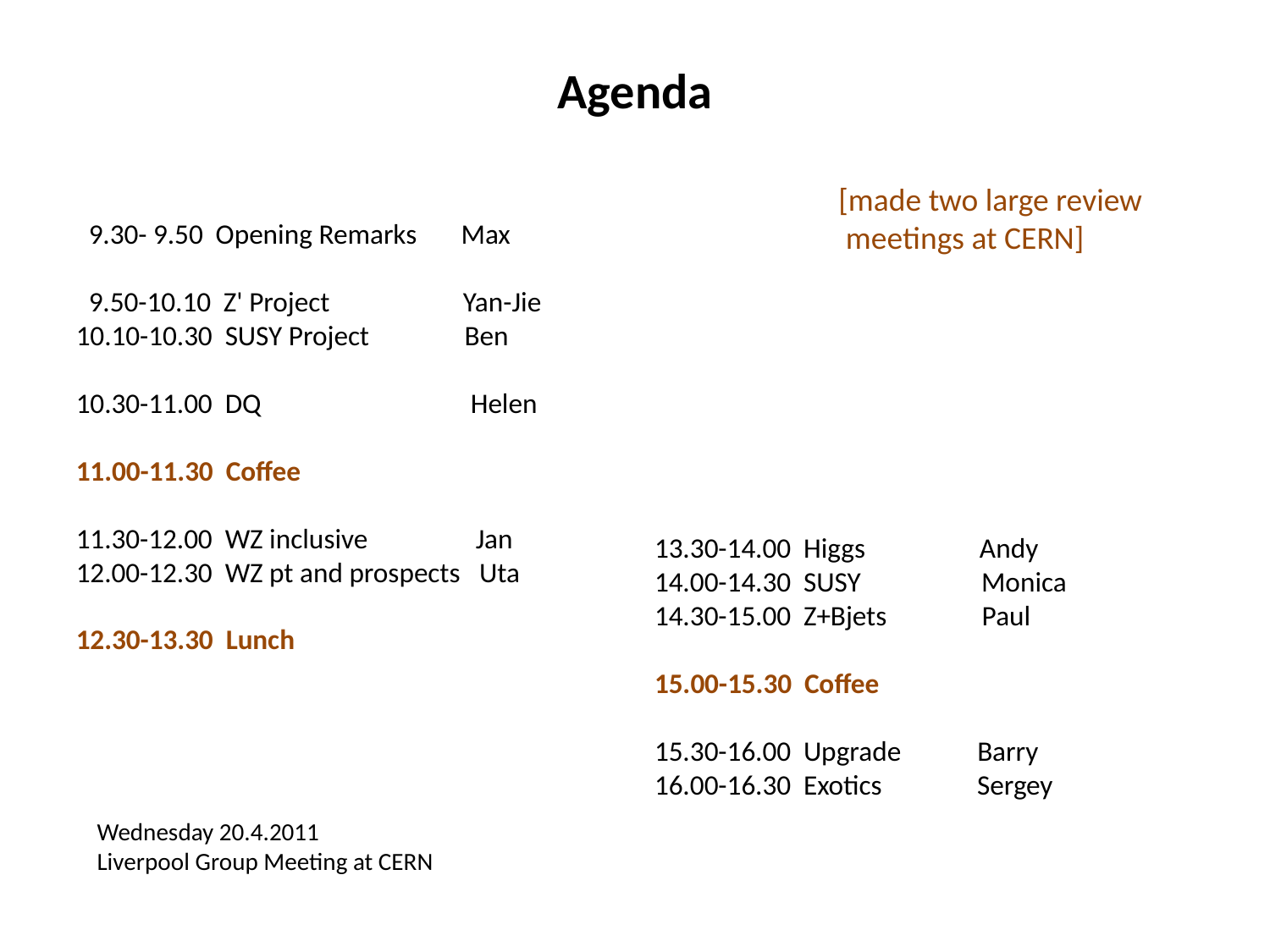

# Agenda
[made two large review
 meetings at CERN]
  9.30- 9.50  Opening Remarks       Max

  9.50-10.10  Z' Project                     Yan-Jie
10.10-10.30  SUSY Project               Ben

10.30-11.00  DQ                                 Helen

11.00-11.30  Coffee

11.30-12.00  WZ inclusive                 Jan
12.00-12.30  WZ pt and prospects   Uta

12.30-13.30  Lunch
13.30-14.00  Higgs                  Andy
14.00-14.30  SUSY                   Monica
14.30-15.00  Z+Bjets               Paul

15.00-15.30  Coffee

15.30-16.00  Upgrade            Barry
16.00-16.30  Exotics               Sergey
Wednesday 20.4.2011
Liverpool Group Meeting at CERN